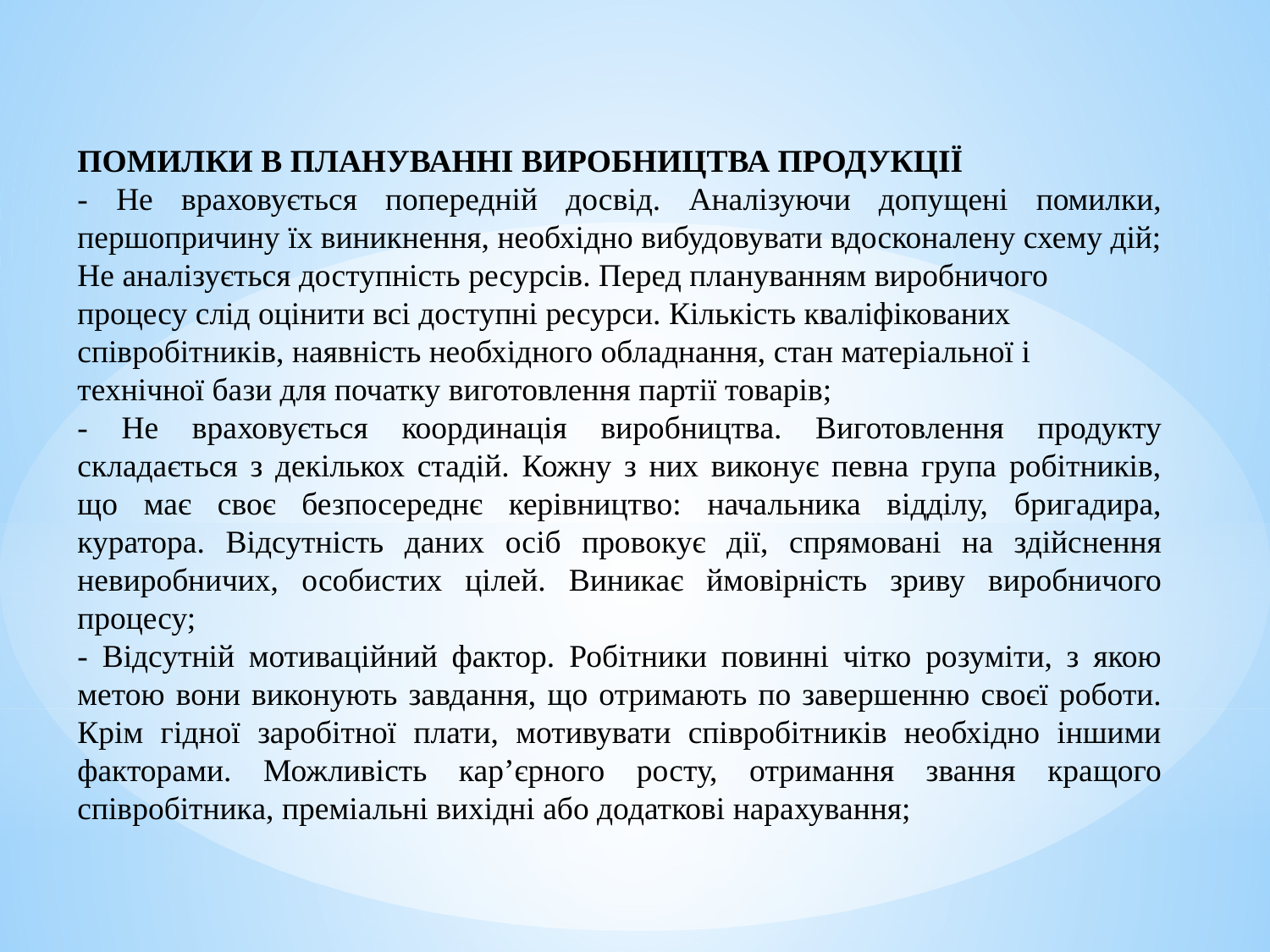

ПОМИЛКИ В ПЛАНУВАННІ ВИРОБНИЦТВА ПРОДУКЦІЇ
- Не враховується попередній досвід. Аналізуючи допущені помилки, першопричину їх виникнення, необхідно вибудовувати вдосконалену схему дій;
Не аналізується доступність ресурсів. Перед плануванням виробничого процесу слід оцінити всі доступні ресурси. Кількість кваліфікованих співробітників, наявність необхідного обладнання, стан матеріальної і технічної бази для початку виготовлення партії товарів;
- Не враховується координація виробництва. Виготовлення продукту складається з декількох стадій. Кожну з них виконує певна група робітників, що має своє безпосереднє керівництво: начальника відділу, бригадира, куратора. Відсутність даних осіб провокує дії, спрямовані на здійснення невиробничих, особистих цілей. Виникає ймовірність зриву виробничого процесу;
- Відсутній мотиваційний фактор. Робітники повинні чітко розуміти, з якою метою вони виконують завдання, що отримають по завершенню своєї роботи. Крім гідної заробітної плати, мотивувати співробітників необхідно іншими факторами. Можливість кар’єрного росту, отримання звання кращого співробітника, преміальні вихідні або додаткові нарахування;